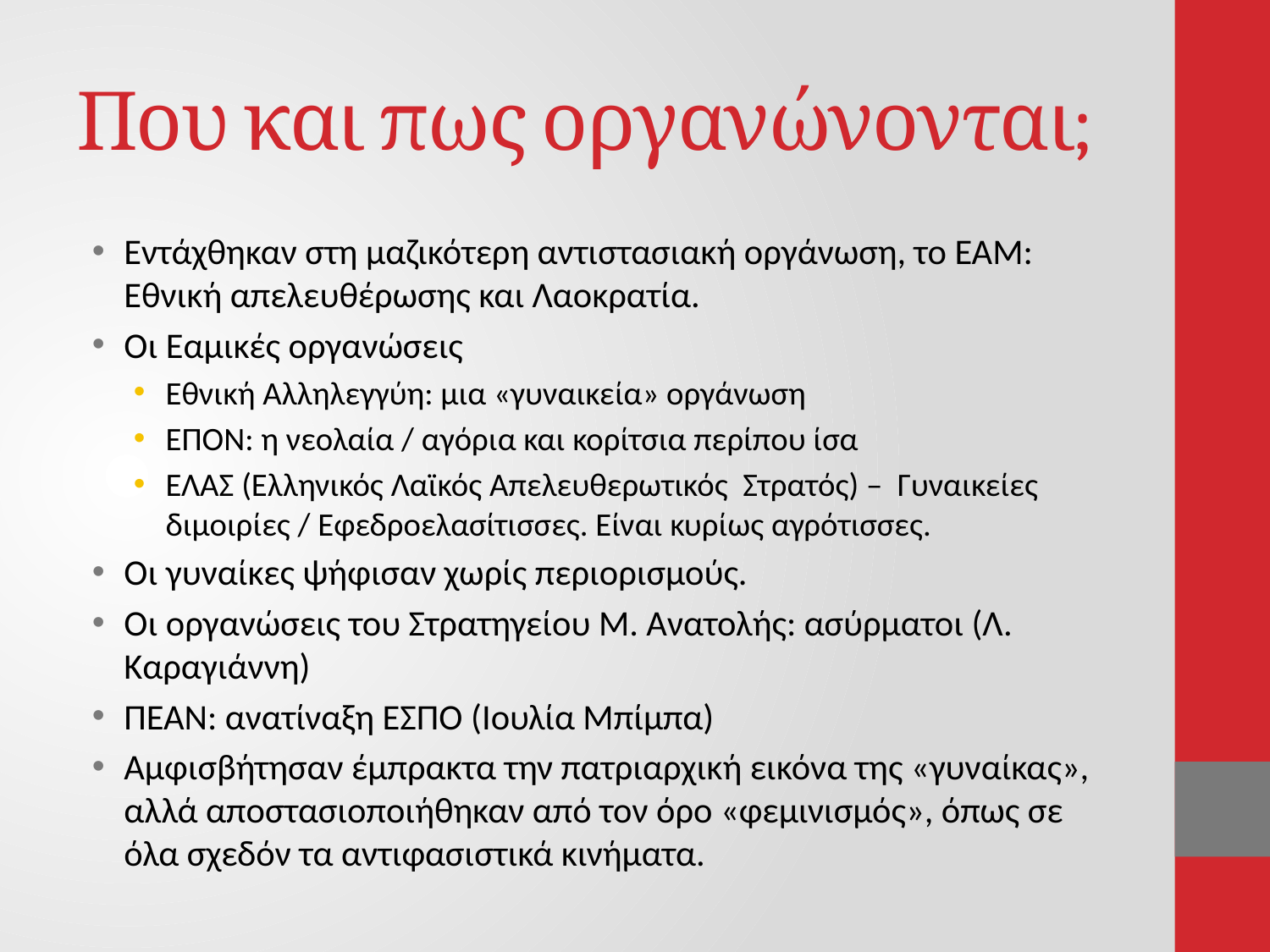

# Που και πως οργανώνονται;
Εντάχθηκαν στη μαζικότερη αντιστασιακή οργάνωση, το ΕΑΜ: Εθνική απελευθέρωσης και Λαοκρατία.
Οι Εαμικές οργανώσεις
Εθνική Αλληλεγγύη: μια «γυναικεία» οργάνωση
ΕΠΟΝ: η νεολαία / αγόρια και κορίτσια περίπου ίσα
ΕΛΑΣ (Ελληνικός Λαϊκός Απελευθερωτικός  Στρατός) –  Γυναικείες διμοιρίες / Εφεδροελασίτισσες. Είναι κυρίως αγρότισσες.
Οι γυναίκες ψήφισαν χωρίς περιορισμούς.
Οι οργανώσεις του Στρατηγείου Μ. Ανατολής: ασύρματοι (Λ. Καραγιάννη)
ΠΕΑΝ: ανατίναξη ΕΣΠΟ (Ιουλία Μπίμπα)
Αμφισβήτησαν έμπρακτα την πατριαρχική εικόνα της «γυναίκας», αλλά αποστασιοποιήθηκαν από τον όρο «φεμινισμός», όπως σε όλα σχεδόν τα αντιφασιστικά κινήματα.